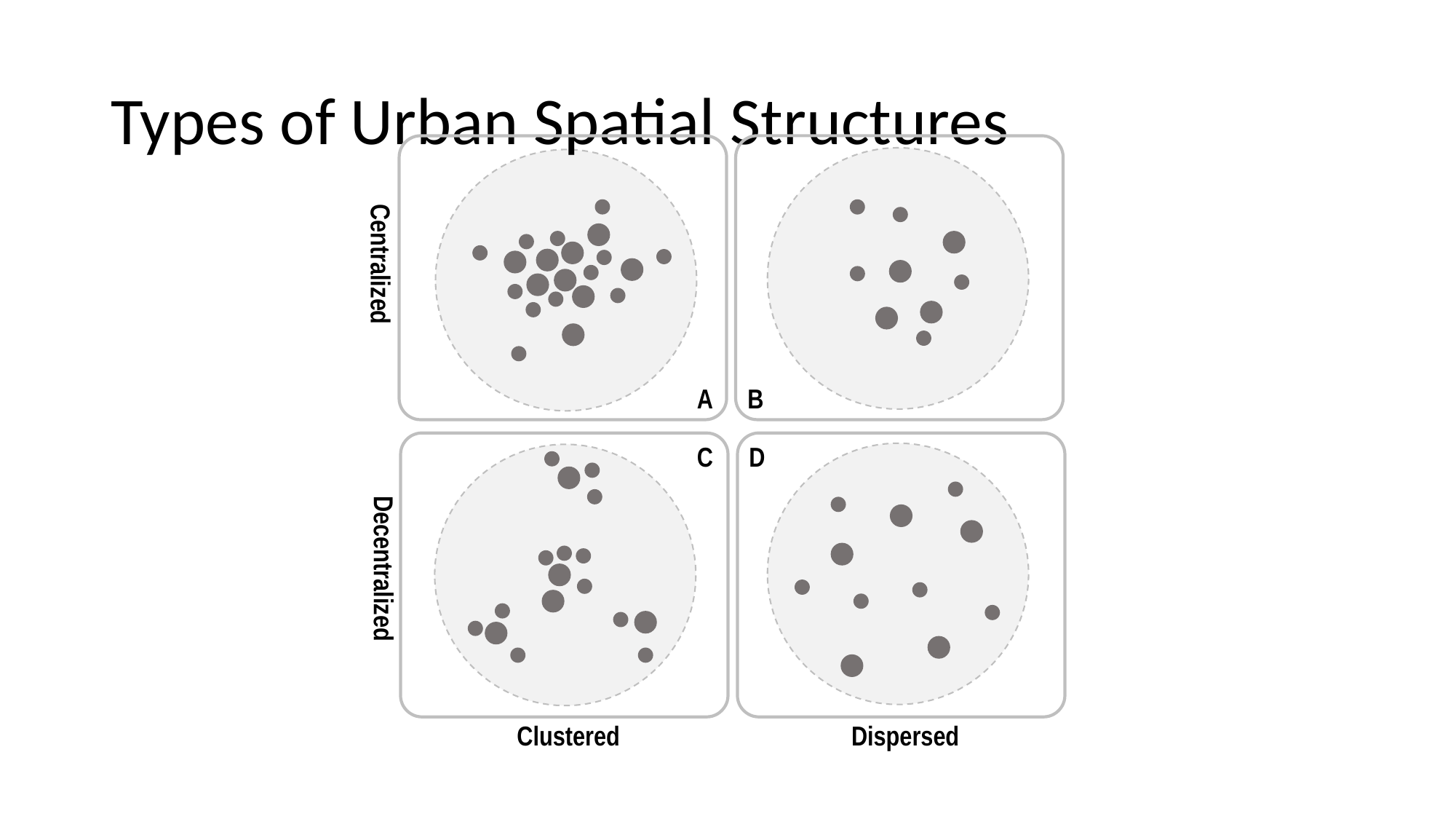

# Types of Urban Spatial Structures

Centralized

B
A

C
D

Decentralized

Clustered
Dispersed